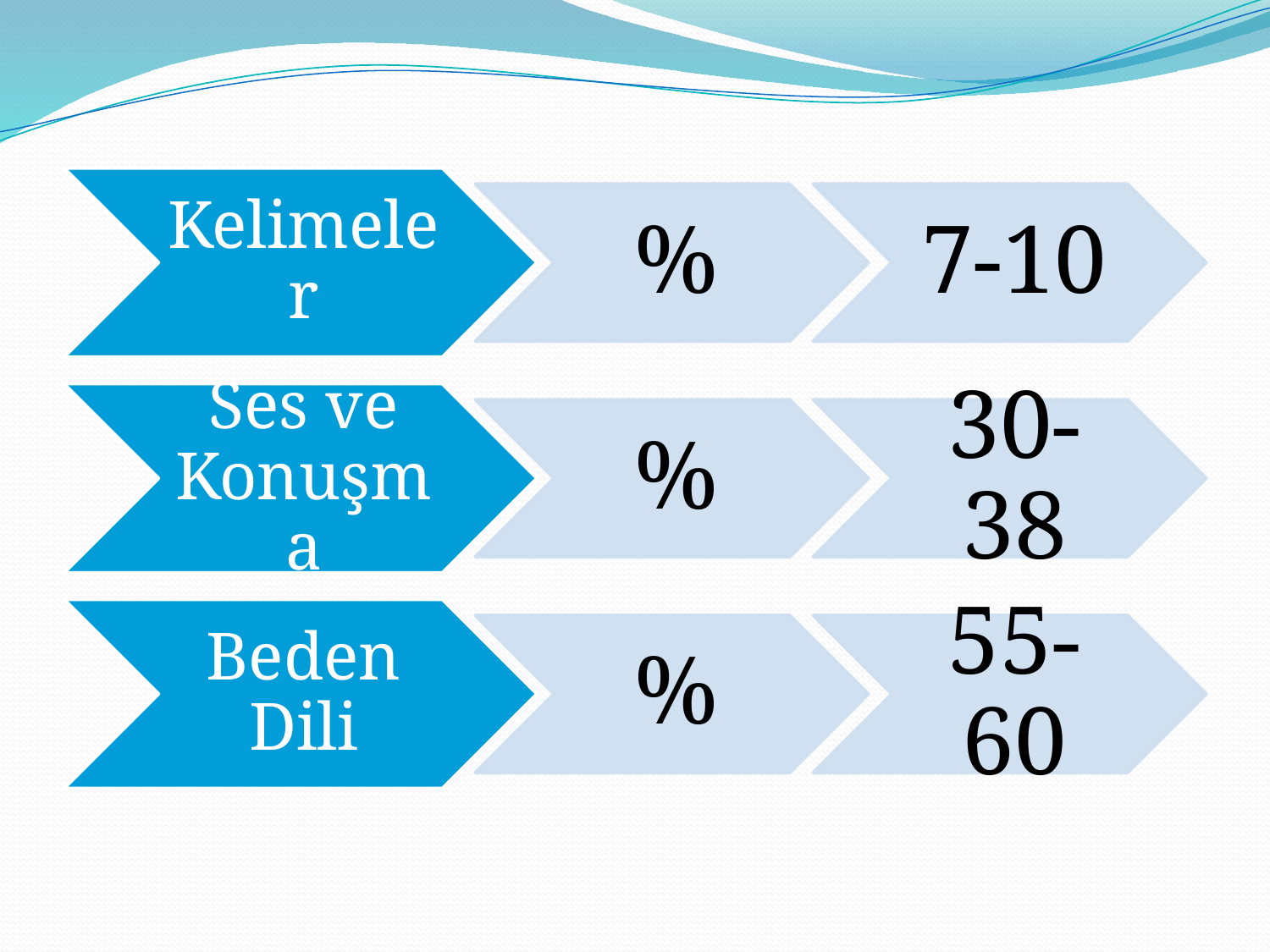

#
Kelimeler
%
7-10
Ses ve Konuşma
%
30-38
Beden Dili
%
55-60